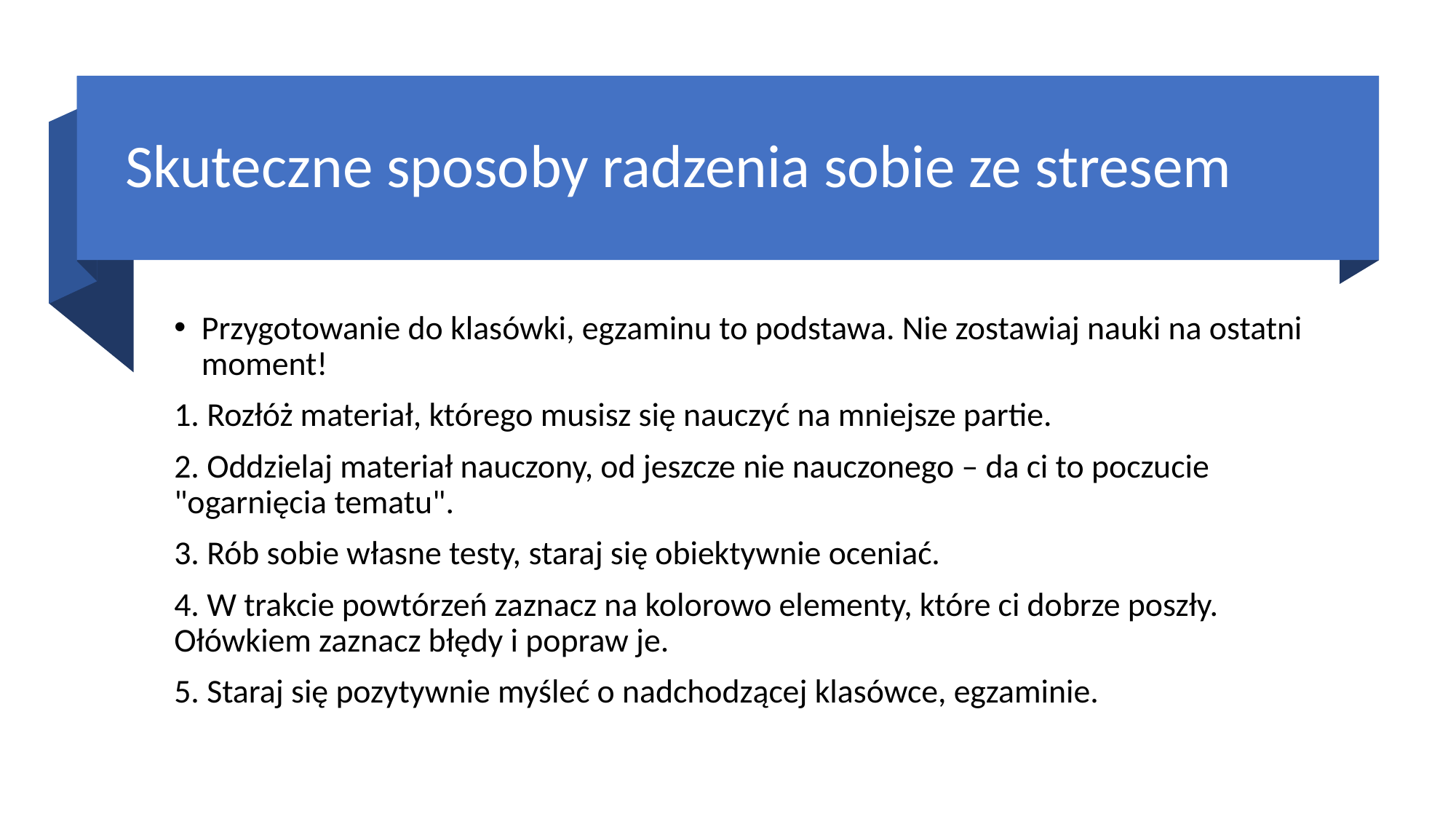

# Skuteczne sposoby radzenia sobie ze stresem

Przygotowanie do klasówki, egzaminu to podstawa. Nie zostawiaj nauki na ostatni moment!
1. Rozłóż materiał, którego musisz się nauczyć na mniejsze partie.
2. Oddzielaj materiał nauczony, od jeszcze nie nauczonego – da ci to poczucie "ogarnięcia tematu".
3. Rób sobie własne testy, staraj się obiektywnie oceniać.
4. W trakcie powtórzeń zaznacz na kolorowo elementy, które ci dobrze poszły. Ołówkiem zaznacz błędy i popraw je.
5. Staraj się pozytywnie myśleć o nadchodzącej klasówce, egzaminie.